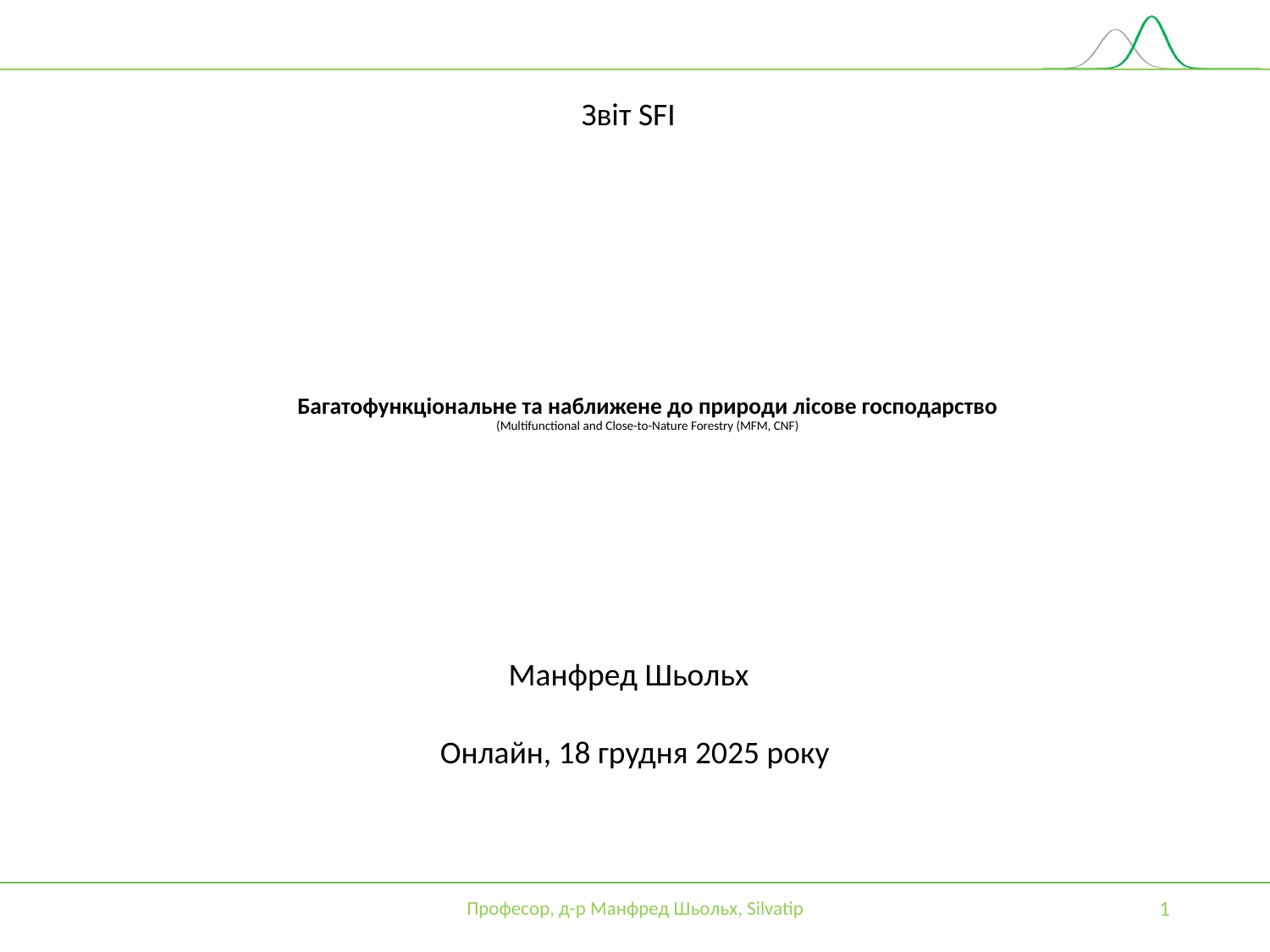

Звіт SFI
# Багатофункціональне та наближене до природи лісове господарство (Multifunctional and Close-to-Nature Forestry (MFM, CNF)
Манфред Шьольх
Онлайн, 18 грудня 2025 року
Професор, д-р Манфред Шьольх, Silvatip
1